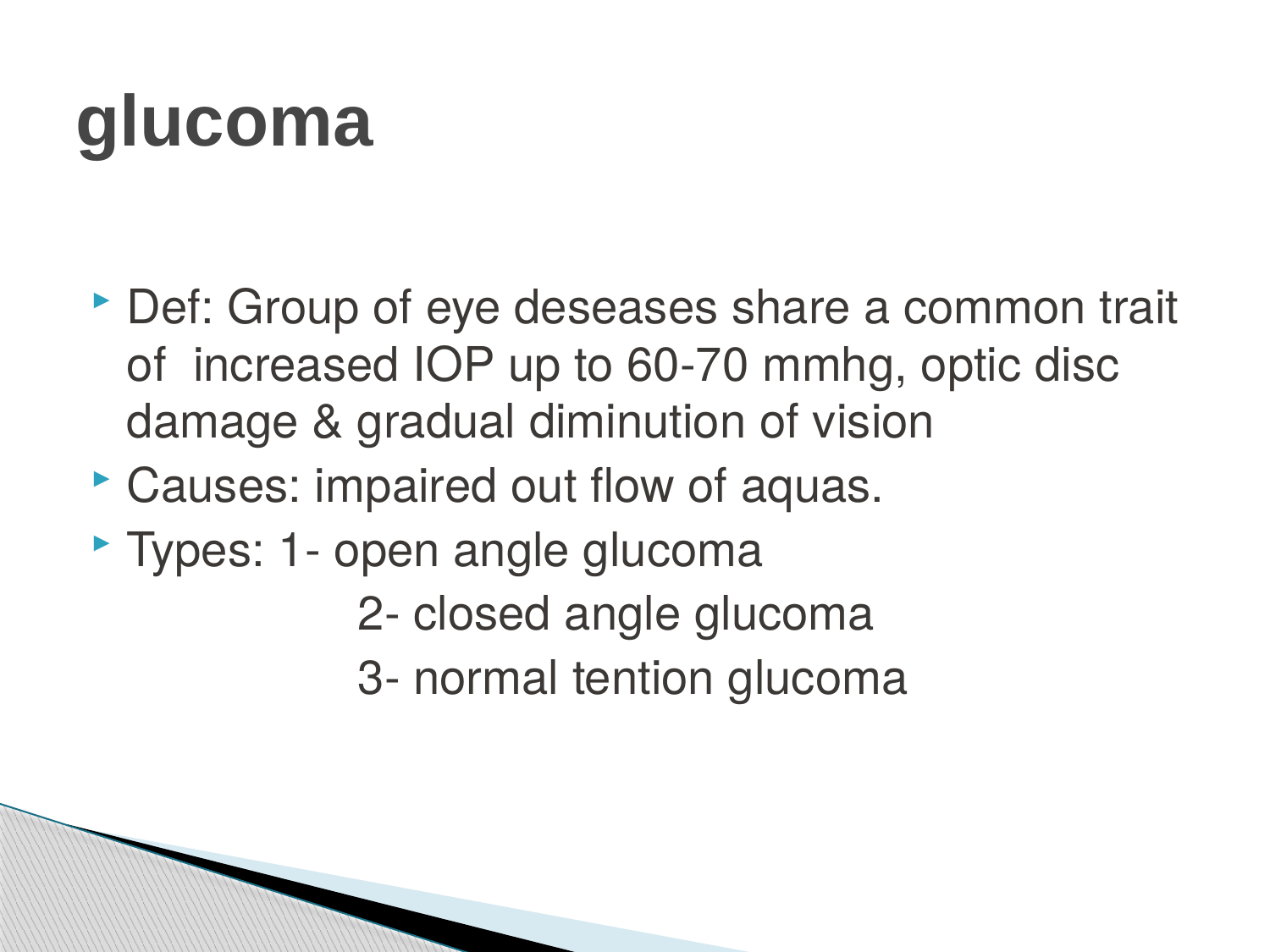

# glucoma

Def: Group of eye deseases share a common trait of  increased IOP up to 60-70 mmhg, optic disc damage & gradual diminution of vision
Causes: impaired out flow of aquas.
Types: 1- open angle glucoma
                    2- closed angle glucoma
                    3- normal tention glucoma